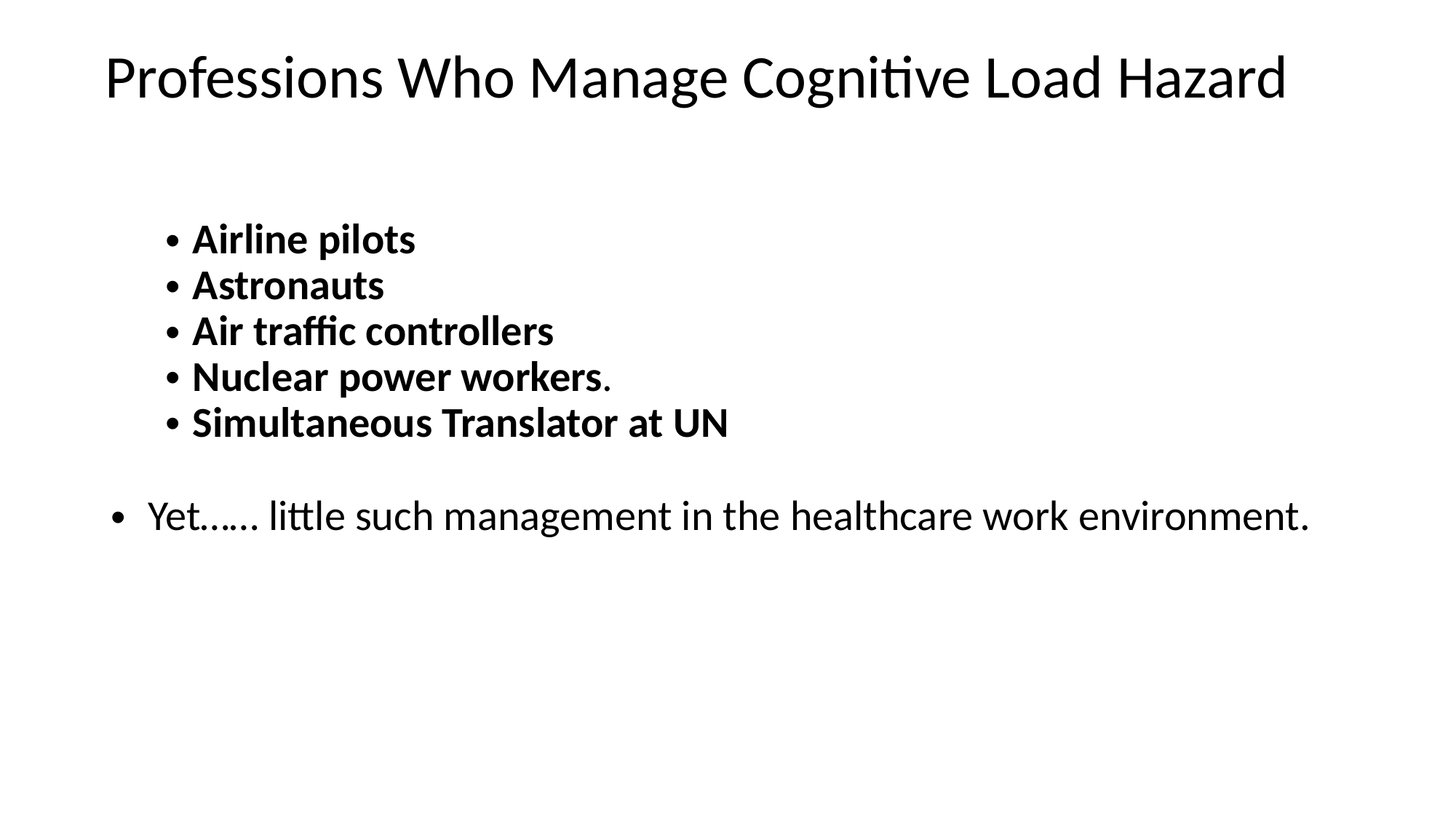

# Professions Who Manage Cognitive Load Hazard
Airline pilots
Astronauts
Air traffic controllers
Nuclear power workers.
Simultaneous Translator at UN

 Yet…… little such management in the healthcare work environment.